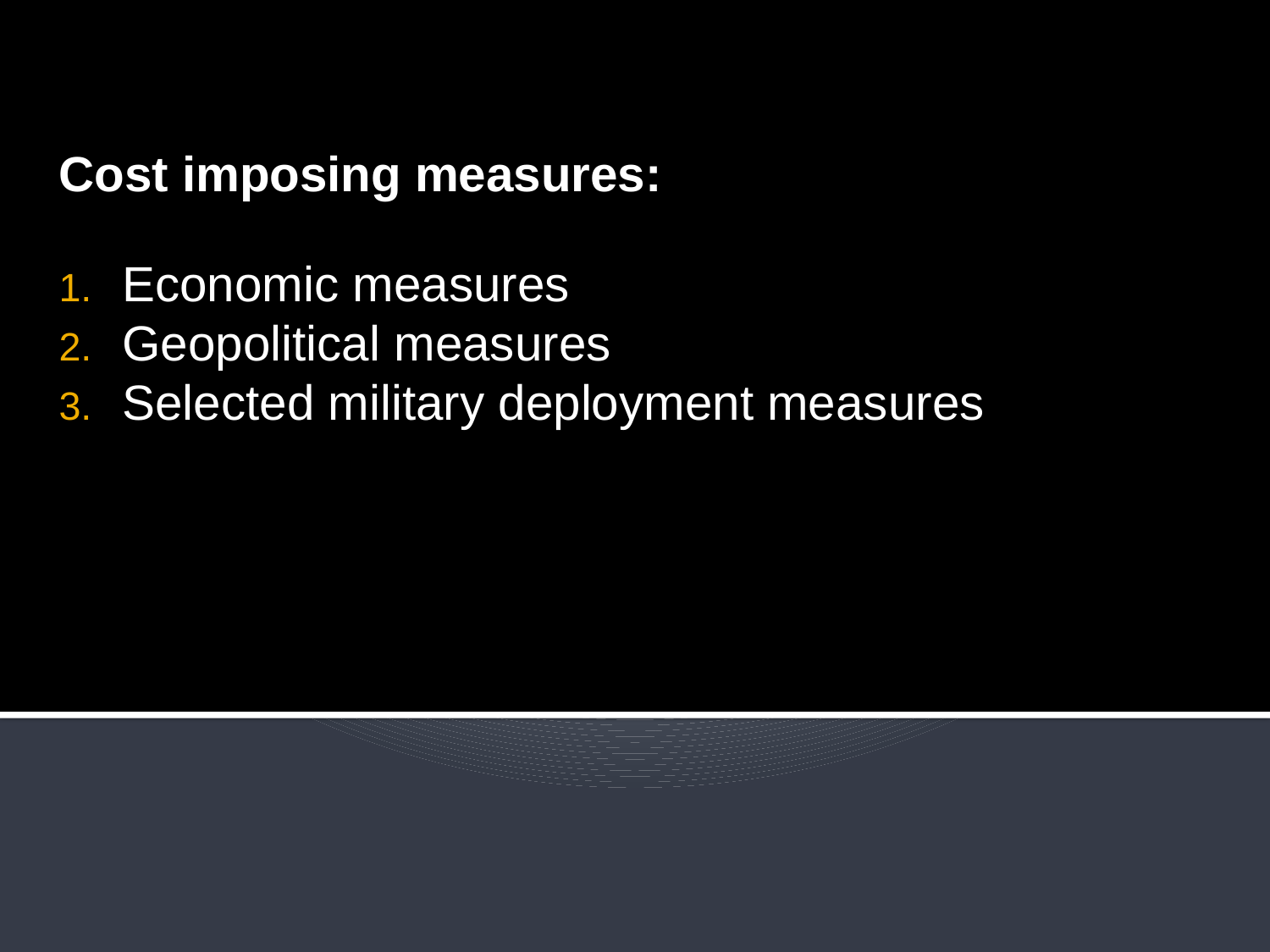

Cost imposing measures:

Economic measures
Geopolitical measures
Selected military deployment measures

#